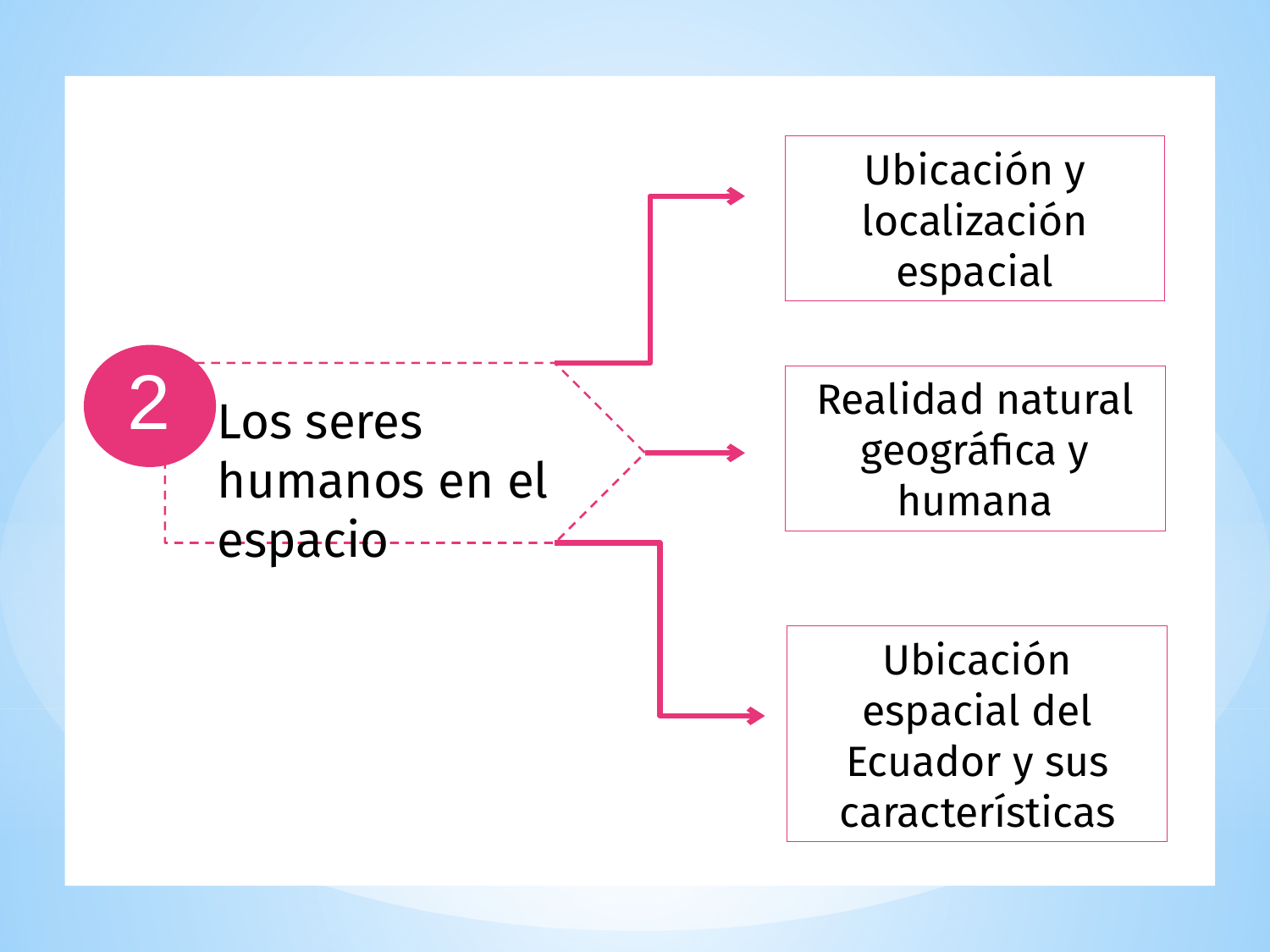

V
Ubicación y localización espacial

2

Realidad natural geográfica y humana
Los seres humanos en el espacio
Ubicación espacial del Ecuador y sus características